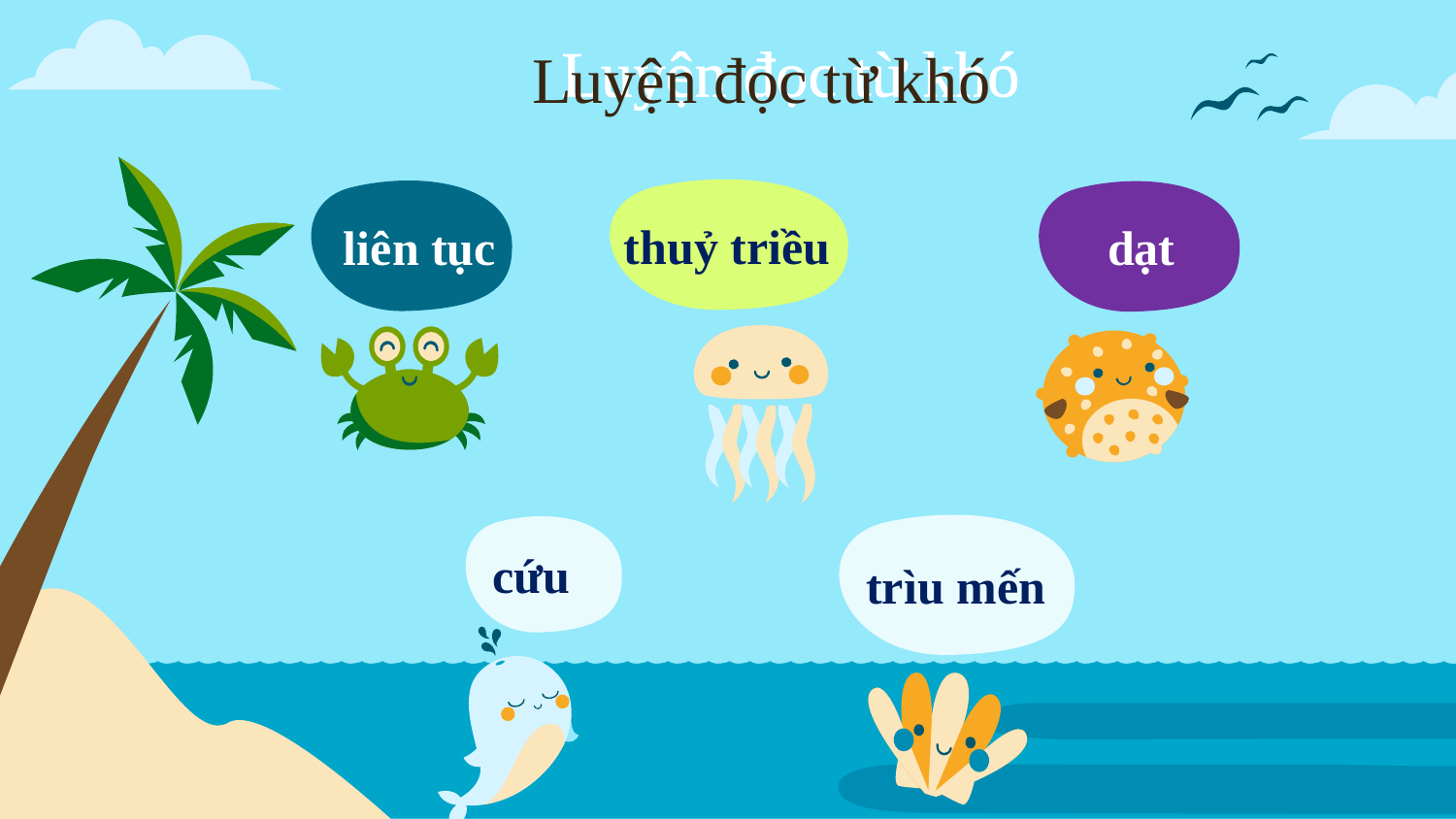

Luyện đọc từ khó
Luyện đọc từ khó

   thuỷ triều
    liên tục
       dạt

    trìu mến
   cứu